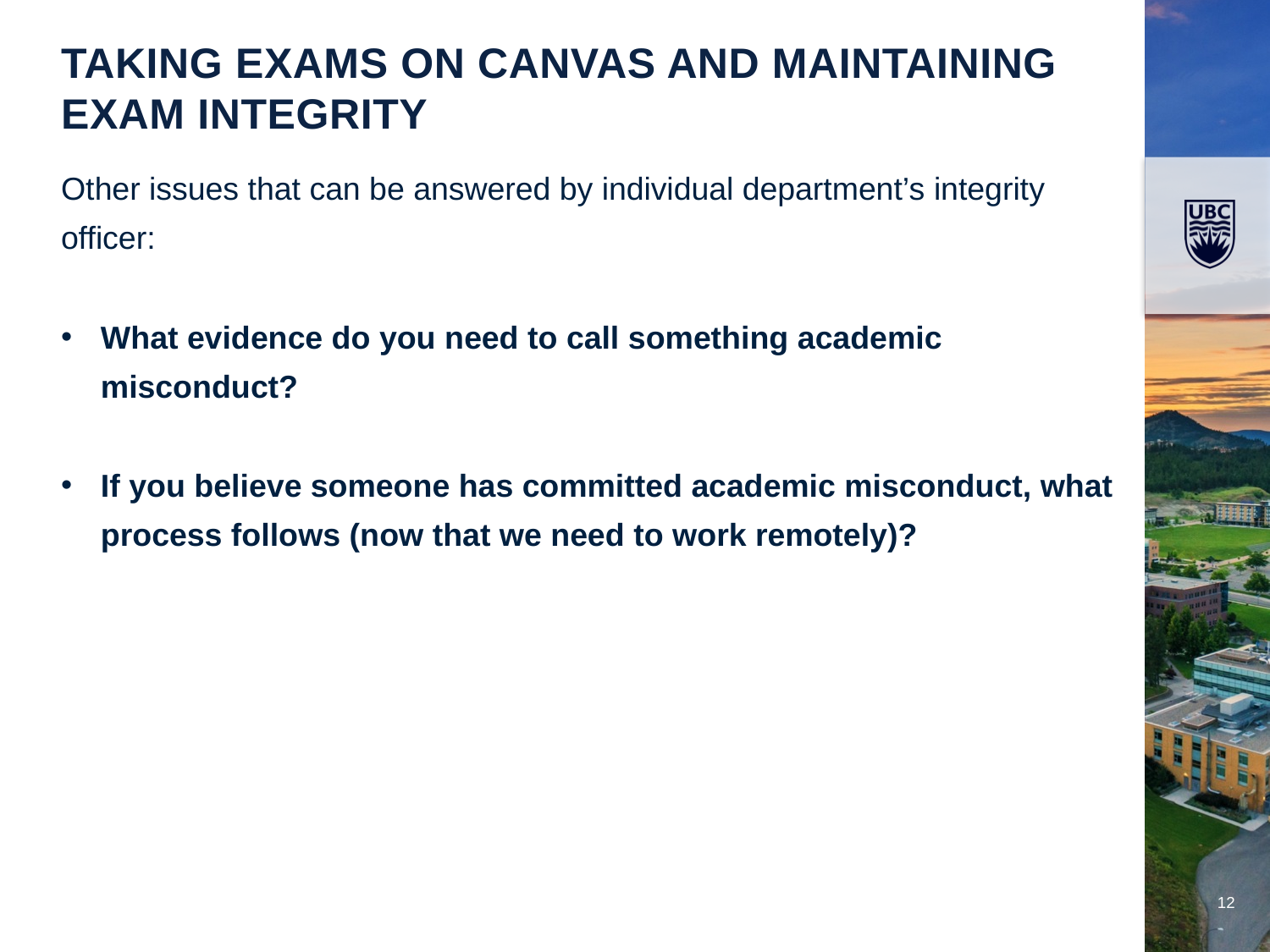

TAKING EXAMS ON CANVAS AND MAINTAINING EXAM INTEGRITY
Other issues that can be answered by individual department’s integrity officer:

What evidence do you need to call something academic misconduct?

If you believe someone has committed academic misconduct, what process follows (now that we need to work remotely)?